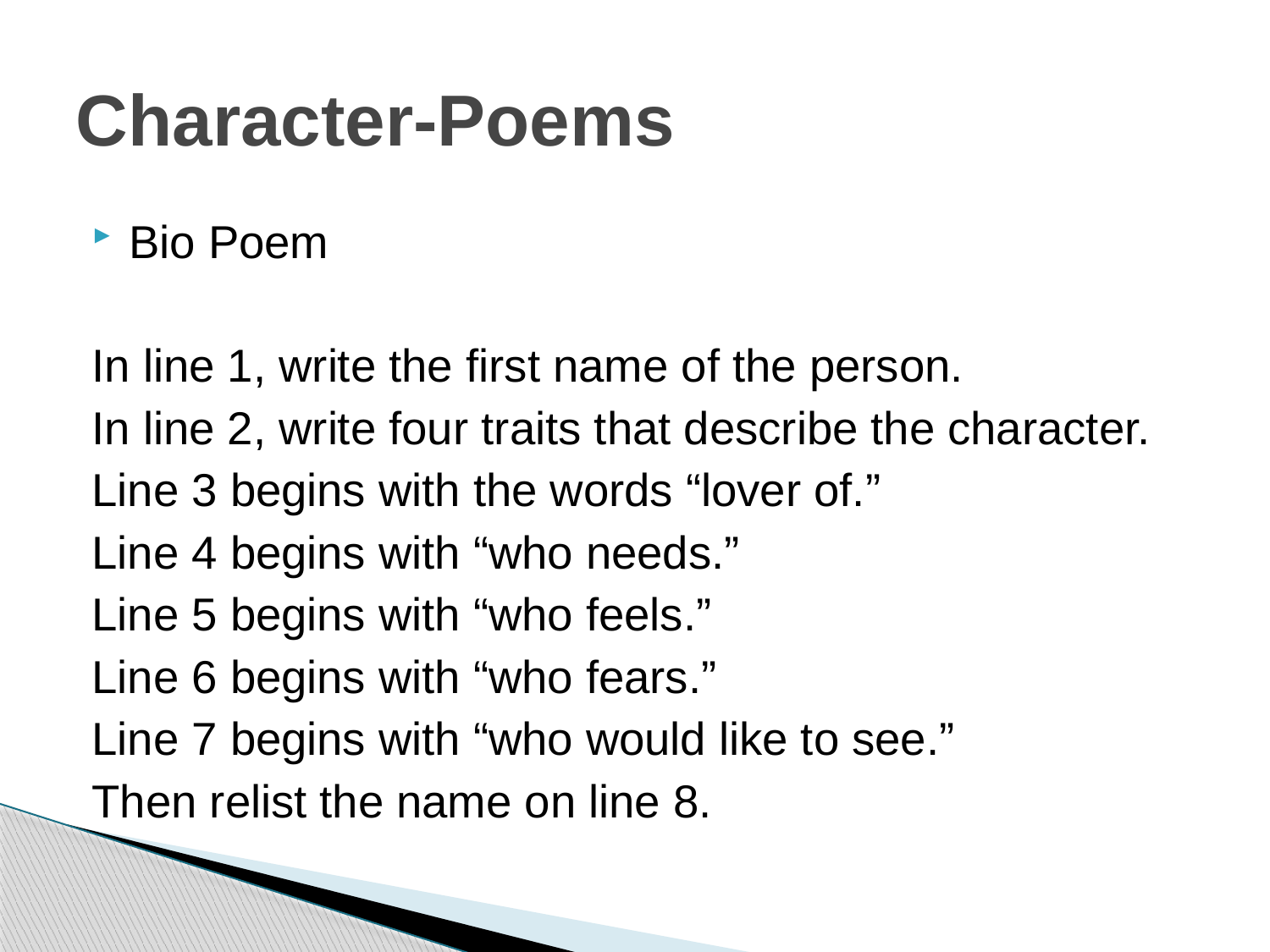

# Character-Poems
Bio Poem

In line 1, write the first name of the person.
In line 2, write four traits that describe the character.
Line 3 begins with the words “lover of.”
Line 4 begins with “who needs.”
Line 5 begins with “who feels.”
Line 6 begins with “who fears.”
Line 7 begins with “who would like to see.”
Then relist the name on line 8.